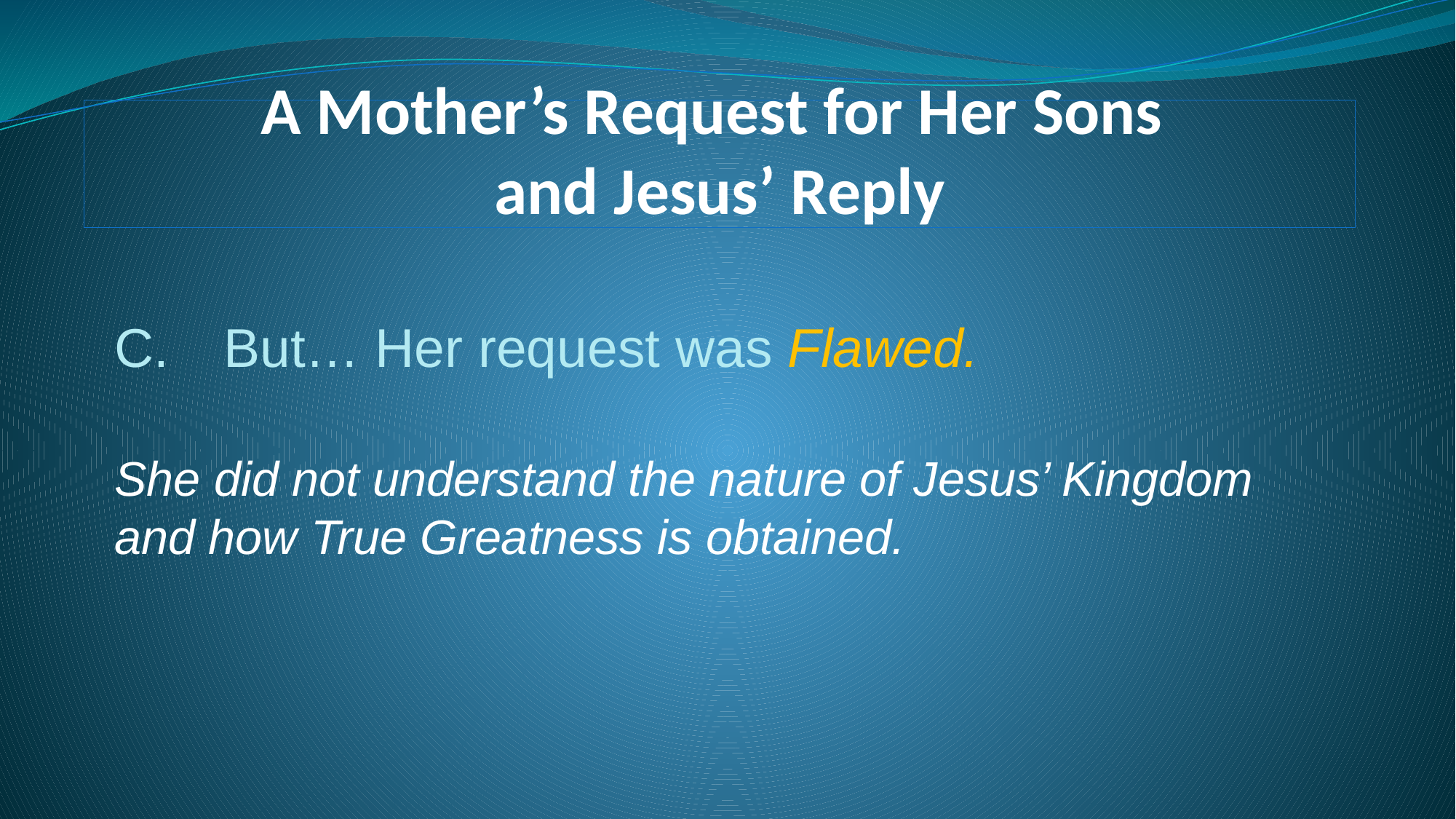

# A Mother’s Request for Her Sons and Jesus’ Reply

C.	But… Her request was Flawed.

She did not understand the nature of Jesus’ Kingdom and how True Greatness is obtained.